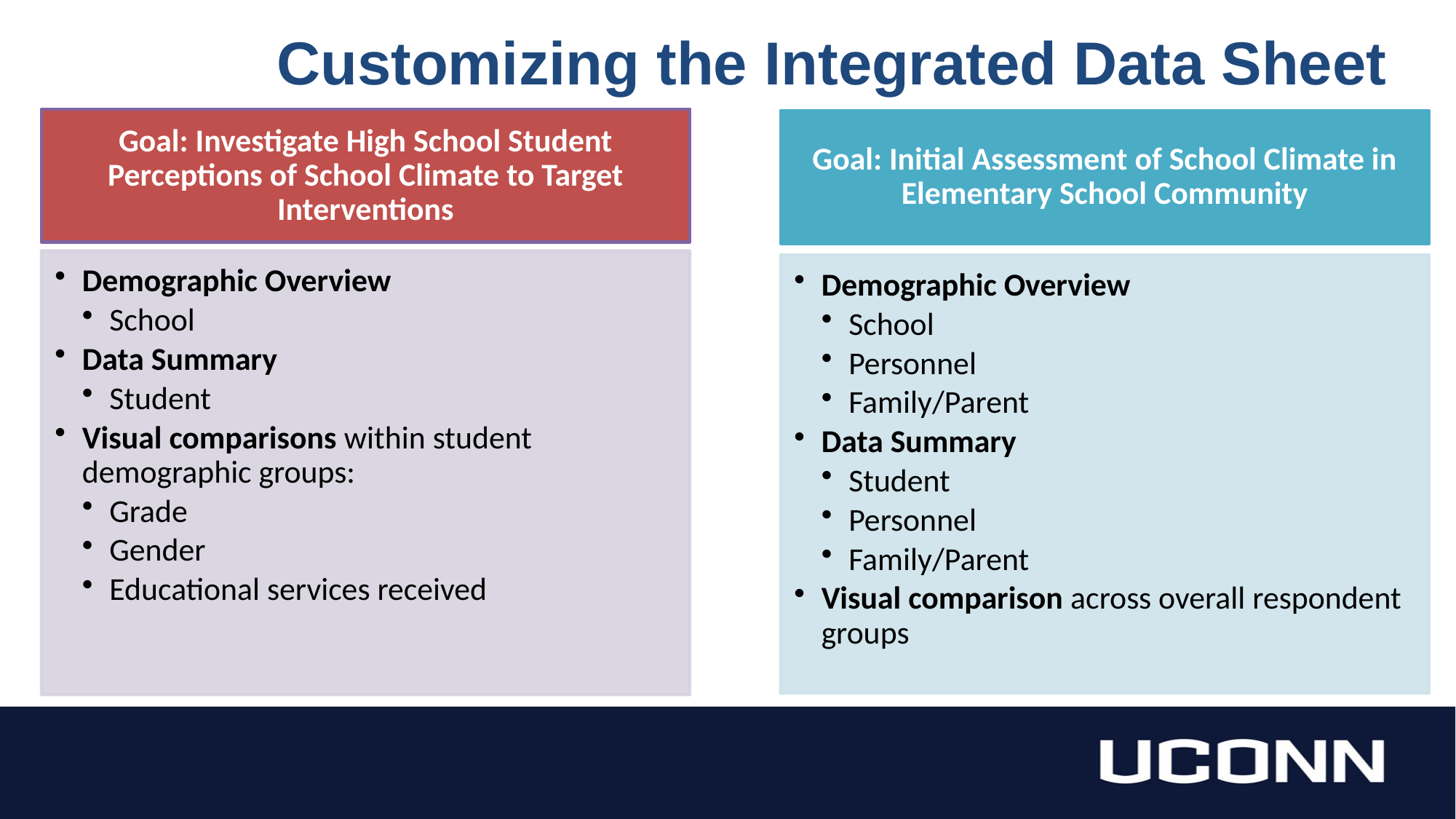

Customizing the Integrated Data Sheet
Goal: Investigate High School Student Perceptions of School Climate to Target Interventions
Demographic Overview
School
Data Summary
Student
Visual comparisons within student demographic groups:
Grade
Gender
Educational services received
Goal: Initial Assessment of School Climate in Elementary School Community
Demographic Overview
School
Personnel
Family/Parent
Data Summary
Student
Personnel
Family/Parent
Visual comparison across overall respondent groups